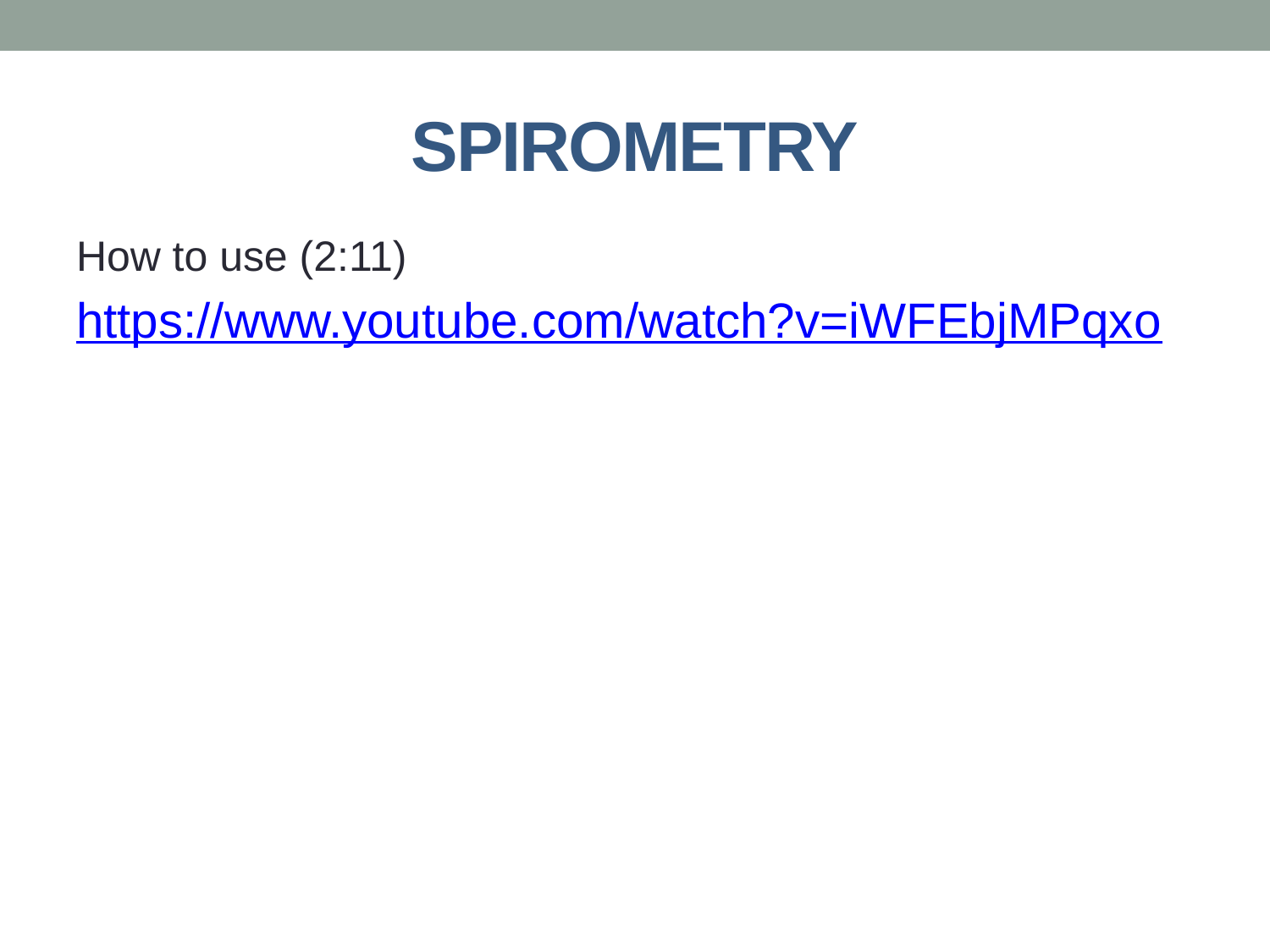

# Spirometry
How to use (2:11)
https://www.youtube.com/watch?v=iWFEbjMPqxo